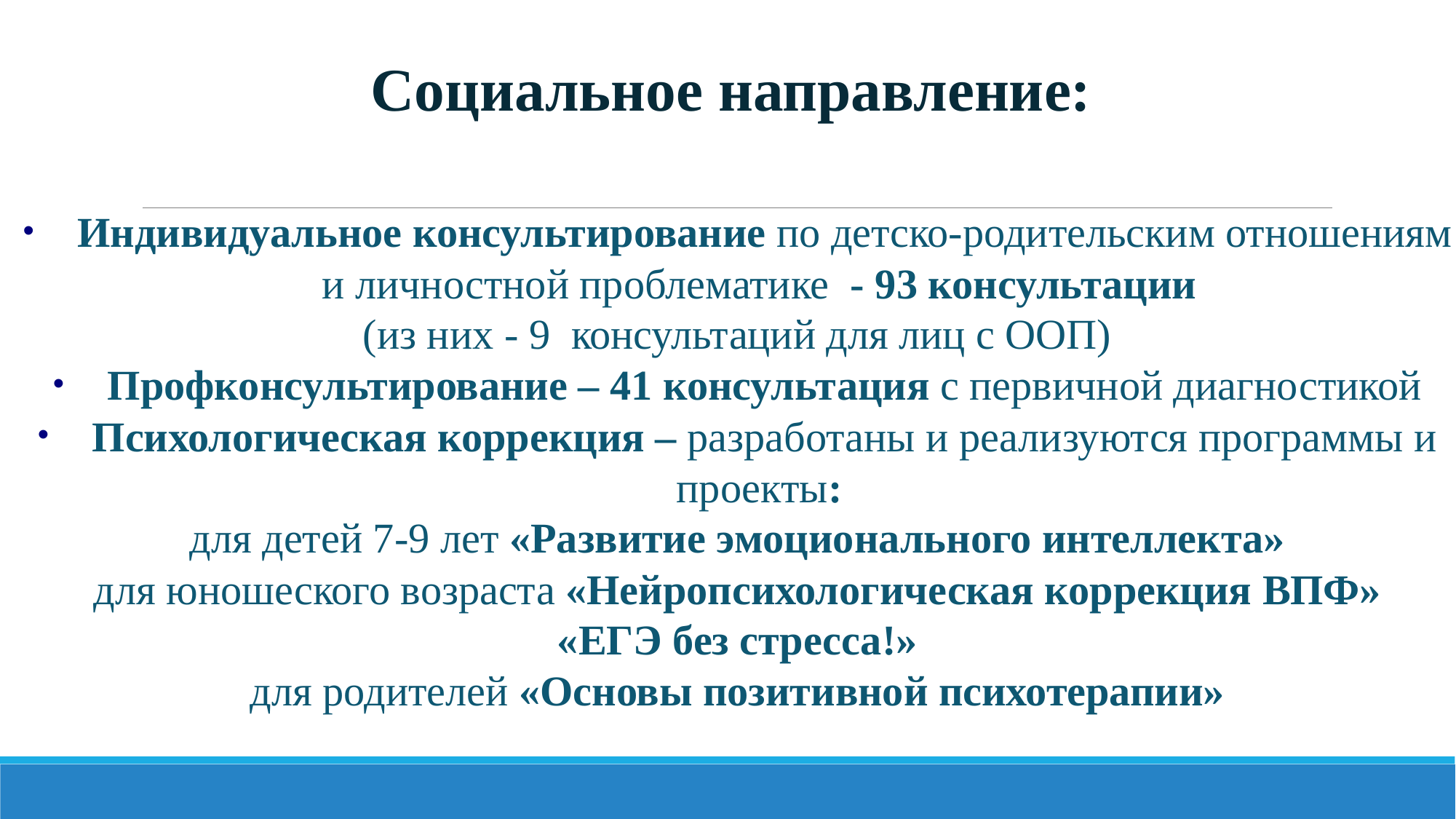

Социальное направление:

Индивидуальное консультирование по детско-родительским отношениям и личностной проблематике  - 93 консультации
(из них - 9  консультаций для лиц с ООП)
Профконсультирование – 41 консультация с первичной диагностикой
Психологическая коррекция – разработаны и реализуются программы и проекты:
для детей 7-9 лет «Развитие эмоционального интеллекта»
для юношеского возраста «Нейропсихологическая коррекция ВПФ»
«ЕГЭ без стресса!»
для родителей «Основы позитивной психотерапии»